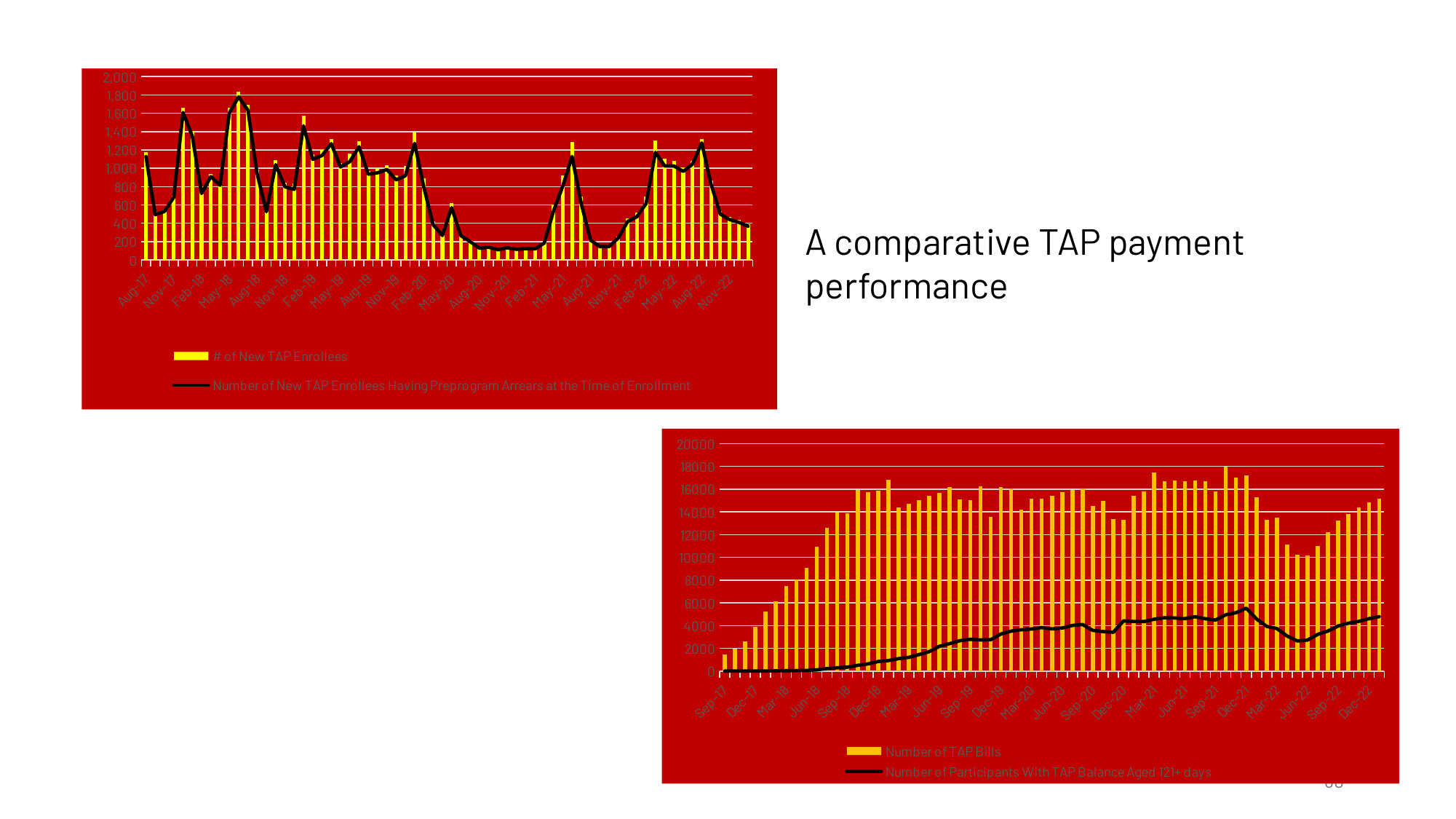

### Chart

| Category | # of New TAP Enrollees  | Number of New TAP Enrollees Having Preprogram Arrears at the Time of Enrollment  |
|---|---|---|
| 42948 | 1179.0 | 1128.0 |
| 42979 | 523.0 | 494.0 |
| 43010 | 545.0 | 530.0 |
| 43041 | 703.0 | 684.0 |
| 43072 | 1656.0 | 1609.0 |
| 43103 | 1405.0 | 1351.0 |
| 43134 | 750.0 | 725.0 |
| 43165 | 934.0 | 909.0 |
| 43196 | 842.0 | 815.0 |
| 43227 | 1656.0 | 1603.0 |
| 43258 | 1835.0 | 1778.0 |
| 43289 | 1694.0 | 1634.0 |
| 43320 | 986.0 | 941.0 |
| 43351 | 551.0 | 527.0 |
| 43382 | 1089.0 | 1039.0 |
| 43413 | 839.0 | 798.0 |
| 43444 | 832.0 | 770.0 |
| 43475 | 1569.0 | 1463.0 |
| 43506 | 1155.0 | 1098.0 |
| 43537 | 1211.0 | 1139.0 |
| 43568 | 1320.0 | 1268.0 |
| 43599 | 1057.0 | 1014.0 |
| 43630 | 1160.0 | 1072.0 |
| 43661 | 1292.0 | 1235.0 |
| 43692 | 971.0 | 935.0 |
| 43723 | 992.0 | 951.0 |
| 43754 | 1031.0 | 987.0 |
| 43785 | 922.0 | 874.0 |
| 43816 | 1021.0 | 917.0 |
| 43847 | 1400.0 | 1271.0 |
| 43878 | 890.0 | 790.0 |
| 43909 | 422.0 | 386.0 |
| 43940 | 286.0 | 267.0 |
| 43971 | 620.0 | 570.0 |
| 44002 | 275.0 | 265.0 |
| 44033 | 218.0 | 200.0 |
| 44064 | 144.0 | 128.0 |
| 44095 | 151.0 | 139.0 |
| 44126 | 119.0 | 111.0 |
| 44157 | 139.0 | 132.0 |
| 44188 | 127.0 | 116.0 |
| 44219 | 129.0 | 124.0 |
| 44250 | 129.0 | 120.0 |
| 44281 | 195.0 | 184.0 |
| 44312 | 605.0 | 534.0 |
| 44343 | 922.0 | 806.0 |
| 44374 | 1284.0 | 1129.0 |
| 44405 | 688.0 | 611.0 |
| 44436 | 232.0 | 217.0 |
| 44467 | 159.0 | 145.0 |
| 44498 | 159.0 | 145.0 |
| 44529 | 255.0 | 241.0 |
| 44560 | 454.0 | 420.0 |
| 44591 | 513.0 | 471.0 |
| 44619 | 690.0 | 617.0 |
| 44650 | 1306.0 | 1173.0 |
| 44681 | 1105.0 | 1026.0 |
| 44712 | 1078.0 | 1025.0 |
| 44742 | 1010.0 | 966.0 |
| 44773 | 1081.0 | 1044.0 |
| 44804 | 1315.0 | 1277.0 |
| 44834 | 869.0 | 829.0 |
| 44865 | 530.0 | 501.0 |
| 44895 | 471.0 | 441.0 |
| 44926 | 437.0 | 411.0 |
| 44957 | 389.0 | 368.0 |
A comparative TAP payment performance

### Chart

| Category | Number of TAP Bills | Number of Participants With TAP Balance Aged 121+ days  |
|---|---|---|
| 42979 | 1434.0 | 0.0 |
| 43010 | 1991.0 | 0.0 |
| 43041 | 2623.0 | 0.0 |
| 43072 | 3900.0 | 2.0 |
| 43103 | 5205.0 | 2.0 |
| 43134 | 6151.0 | 21.0 |
| 43165 | 7503.0 | 31.0 |
| 43196 | 8085.0 | 41.0 |
| 43227 | 9092.0 | 52.0 |
| 43258 | 10942.0 | 104.0 |
| 43289 | 12620.0 | 216.0 |
| 43320 | 13941.0 | 291.0 |
| 43351 | 13903.0 | 346.0 |
| 43382 | 15922.0 | 502.0 |
| 43413 | 15718.0 | 626.0 |
| 43444 | 15852.0 | 843.0 |
| 43475 | 16857.0 | 921.0 |
| 43506 | 14413.0 | 1091.0 |
| 43537 | 14697.0 | 1199.0 |
| 43568 | 15034.0 | 1445.0 |
| 43599 | 15395.0 | 1707.0 |
| 43630 | 15681.0 | 2181.0 |
| 43661 | 16189.0 | 2414.0 |
| 43692 | 15070.0 | 2669.0 |
| 43723 | 15055.0 | 2791.0 |
| 43754 | 16283.0 | 2735.0 |
| 43785 | 13529.0 | 2755.0 |
| 43816 | 16171.0 | 3255.0 |
| 43847 | 16032.0 | 3510.0 |
| 43878 | 14232.0 | 3630.0 |
| 43909 | 15148.0 | 3695.0 |
| 43940 | 15137.0 | 3821.0 |
| 43971 | 15403.0 | 3704.0 |
| 44002 | 15727.0 | 3784.0 |
| 44033 | 15920.0 | 4008.0 |
| 44064 | 16058.0 | 4091.0 |
| 44095 | 14500.0 | 3575.0 |
| 44126 | 14994.0 | 3473.0 |
| 44157 | 13367.0 | 3410.0 |
| 44188 | 13289.0 | 4408.0 |
| 44219 | 15435.0 | 4360.0 |
| 44250 | 15782.0 | 4351.0 |
| 44281 | 17489.0 | 4559.0 |
| 44312 | 16720.0 | 4686.0 |
| 44343 | 16764.0 | 4667.0 |
| 44374 | 16716.0 | 4607.0 |
| 44405 | 16782.0 | 4777.0 |
| 44436 | 16724.0 | 4598.0 |
| 44467 | 15833.0 | 4487.0 |
| 44498 | 18011.0 | 4952.0 |
| 44529 | 16989.0 | 5131.0 |
| 44560 | 17234.0 | 5524.0 |
| 44591 | 15311.0 | 4584.0 |
| 44619 | 13315.0 | 3926.0 |
| 44650 | 13506.0 | 3739.0 |
| 44681 | 11148.0 | 3078.0 |
| 44712 | 10219.0 | 2644.0 |
| 44742 | 10182.0 | 2723.0 |
| 44773 | 10971.0 | 3227.0 |
| 44804 | 12208.0 | 3522.0 |
| 44834 | 13247.0 | 3965.0 |
| 44865 | 13835.0 | 4208.0 |
| 44895 | 14402.0 | 4366.0 |
| 44926 | 14830.0 | 4608.0 |
| 44957 | 15177.0 | 4784.0 |
80